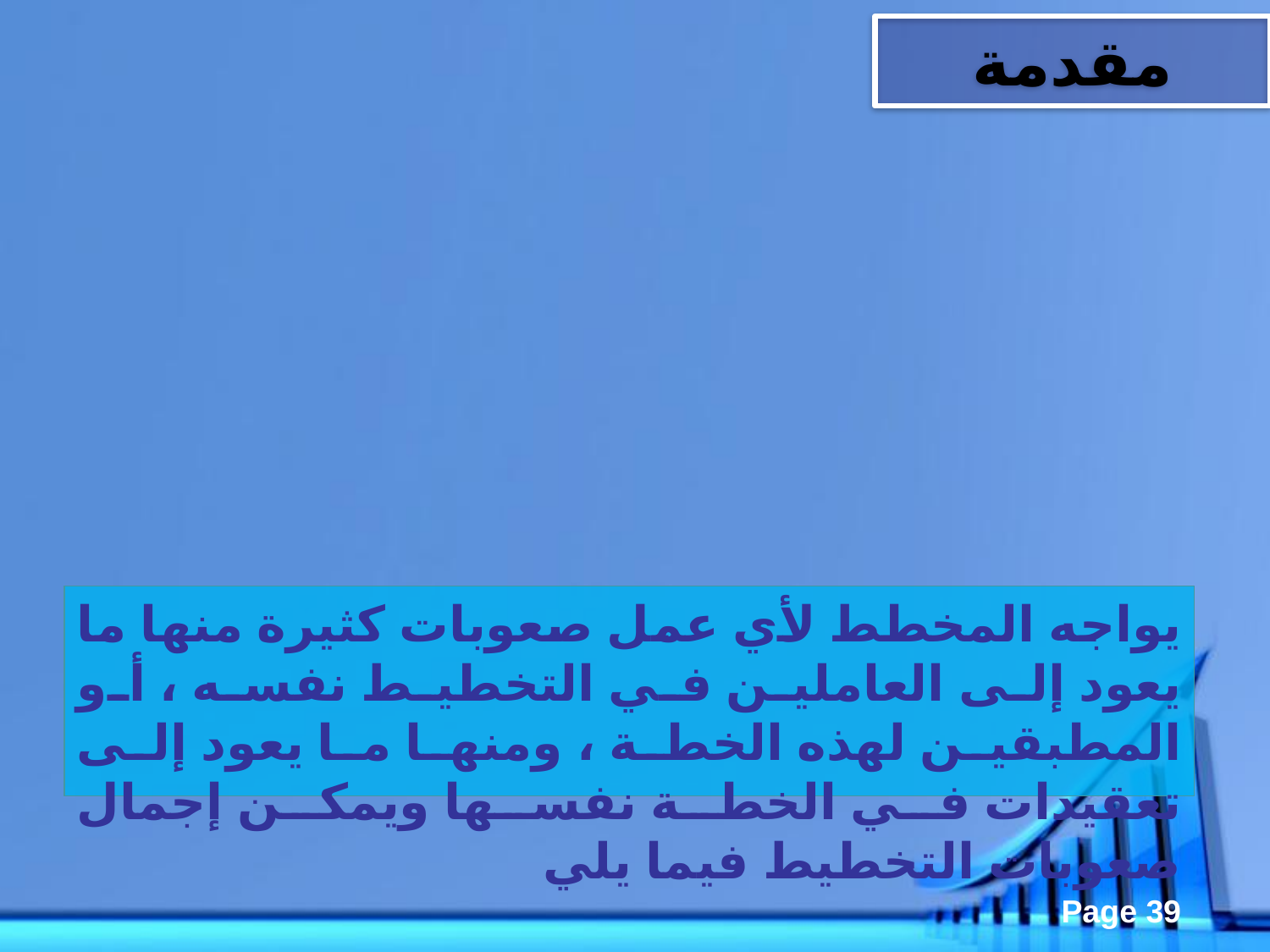

مقدمة
يواجه المخطط لأي عمل صعوبات كثيرة منها ما يعود إلى العاملين في التخطيط نفسه ، أو المطبقين لهذه الخطة ، ومنها ما يعود إلى تعقيدات في الخطة نفسها ويمكن إجمال صعوبات التخطيط فيما يلي